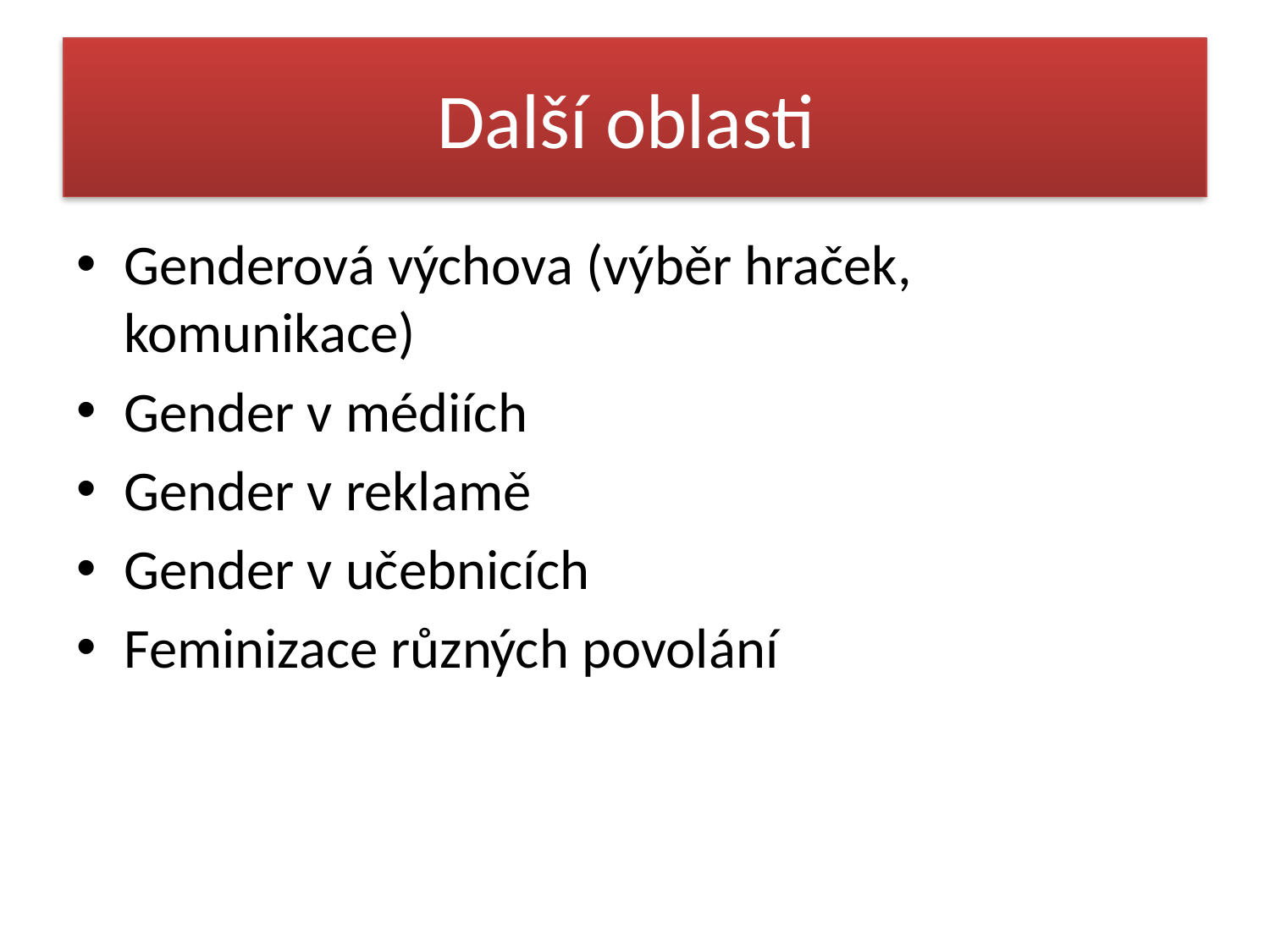

# Další oblasti
Genderová výchova (výběr hraček, komunikace)
Gender v médiích
Gender v reklamě
Gender v učebnicích
Feminizace různých povolání